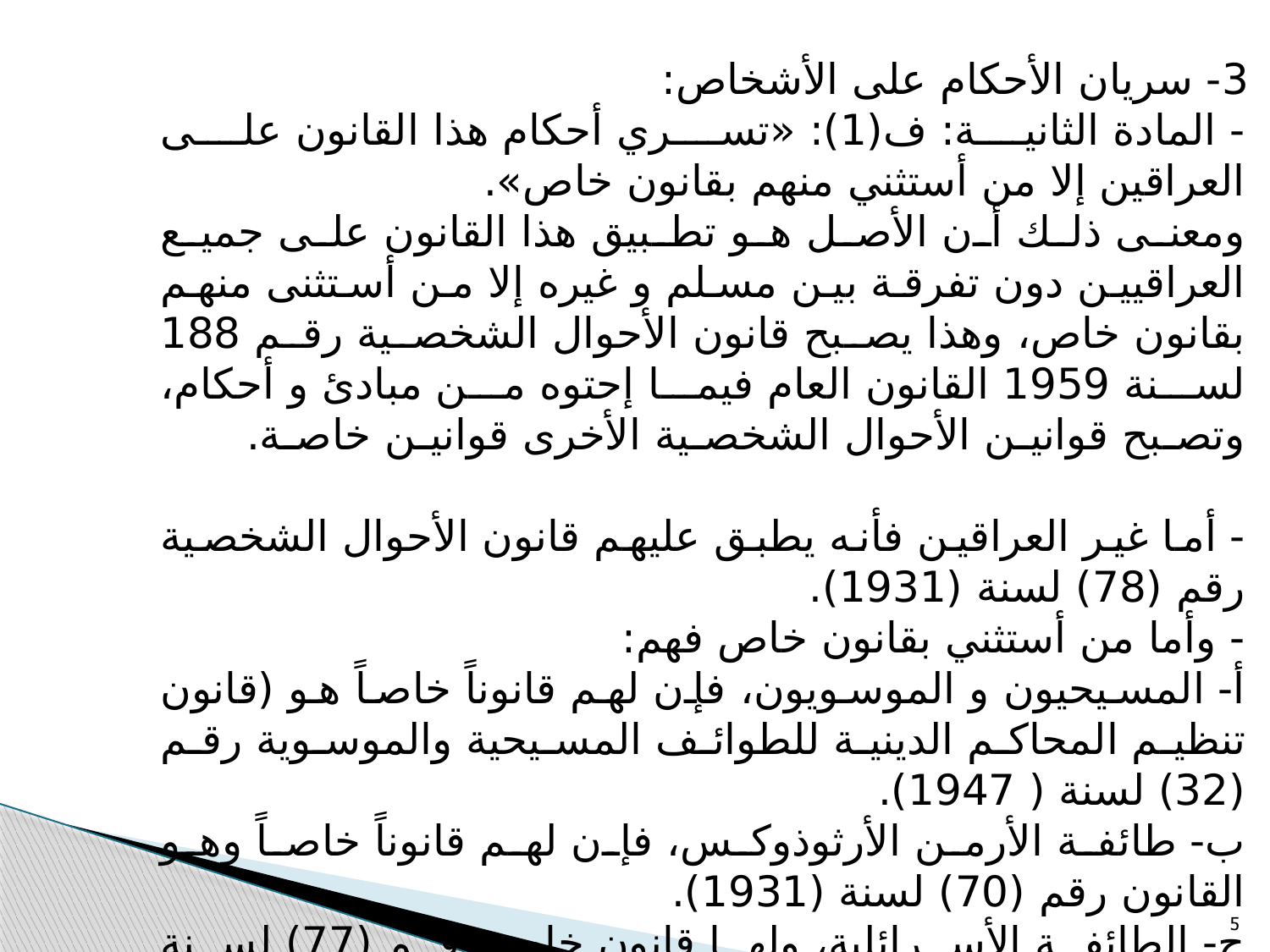

3- سريان الأحكام على الأشخاص:
- المادة الثانية: ف(1): «تسري أحكام هذا القانون على العراقين إلا من أستثني منهم بقانون خاص».
ومعنى ذلك أن الأصل هو تطبيق هذا القانون على جميع العراقيين دون تفرقة بين مسلم و غيره إلا من أستثنى منهم بقانون خاص، وهذا يصبح قانون الأحوال الشخصية رقم 188 لسنة 1959 القانون العام فيما إحتوه من مبادئ و أحكام، وتصبح قوانين الأحوال الشخصية الأخرى قوانين خاصة.
- أما غير العراقين فأنه يطبق عليهم قانون الأحوال الشخصية رقم (78) لسنة (1931).
- وأما من أستثني بقانون خاص فهم:
أ- المسيحيون و الموسويون، فإن لهم قانوناً خاصاً هو (قانون تنظيم المحاكم الدينية للطوائف المسيحية والموسوية رقم (32) لسنة ( 1947).
ب- طائفة الأرمن الأرثوذوكس، فإن لهم قانوناً خاصاً وهو القانون رقم (70) لسنة (1931).
ج- الطائفة الأسرائلية، ولها قانون خاص رقم (77) لسنة (1931).

5